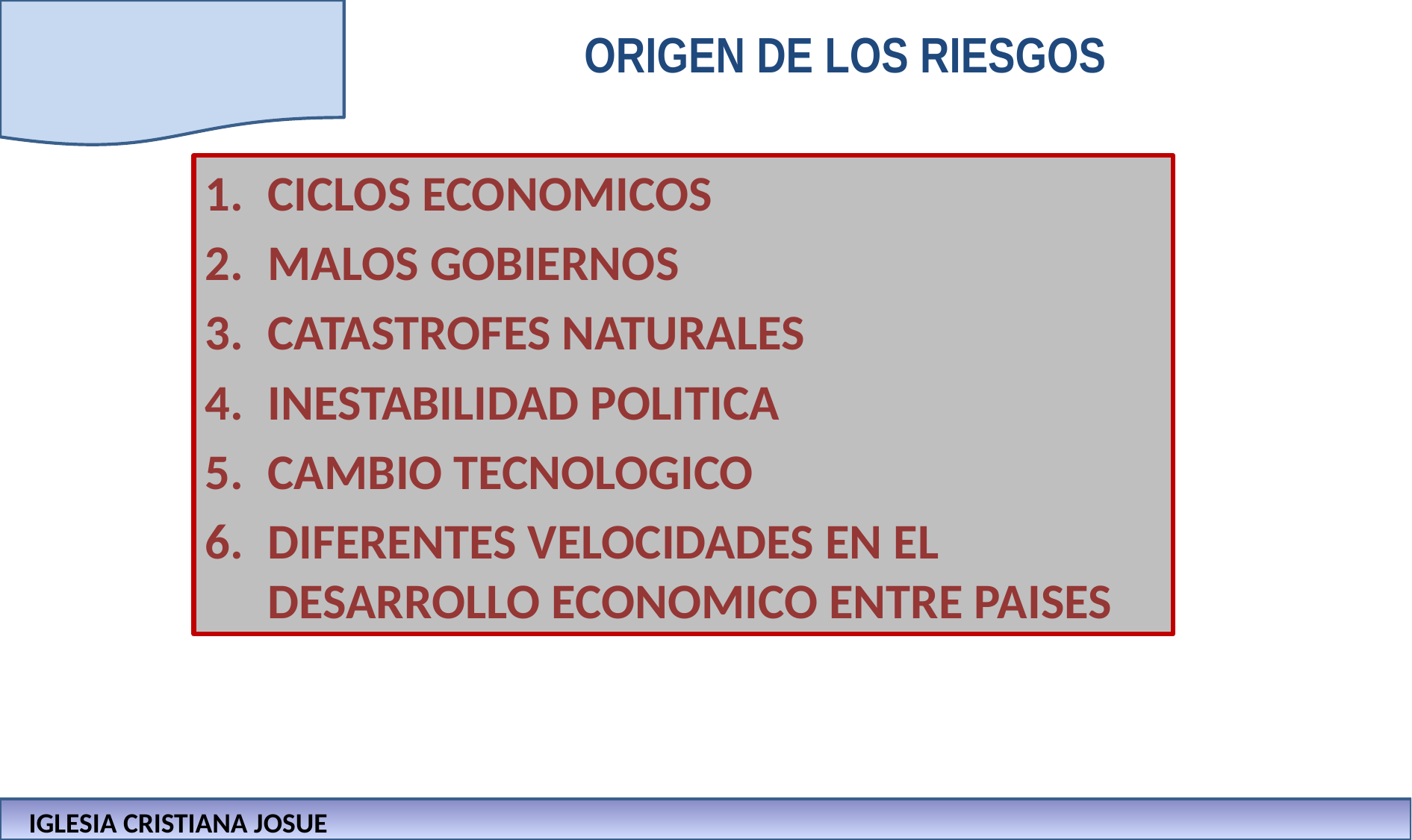

# ORIGEN DE LOS RIESGOS
CICLOS ECONOMICOS
MALOS GOBIERNOS
CATASTROFES NATURALES
INESTABILIDAD POLITICA
CAMBIO TECNOLOGICO
DIFERENTES VELOCIDADES EN EL DESARROLLO ECONOMICO ENTRE PAISES

IGLESIA CRISTIANA JOSUE